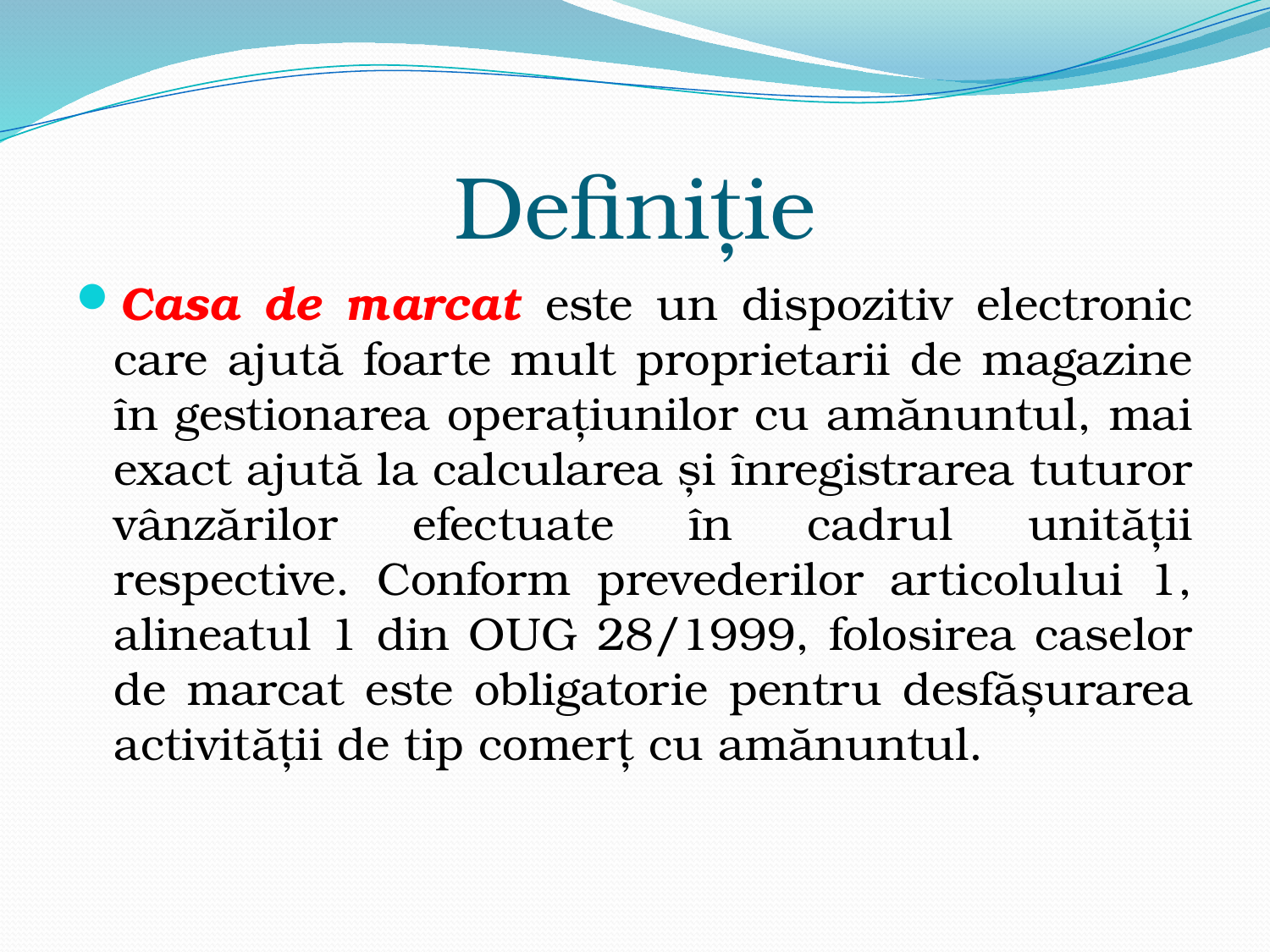

# Definiție
Casa de marcat este un dispozitiv electronic care ajută foarte mult proprietarii de magazine în gestionarea operațiunilor cu amănuntul, mai exact ajută la calcularea și înregistrarea tuturor vânzărilor efectuate în cadrul unității respective. Conform prevederilor articolului 1, alineatul 1 din OUG 28/1999, folosirea caselor de marcat este obligatorie pentru desfășurarea activității de tip comerț cu amănuntul.